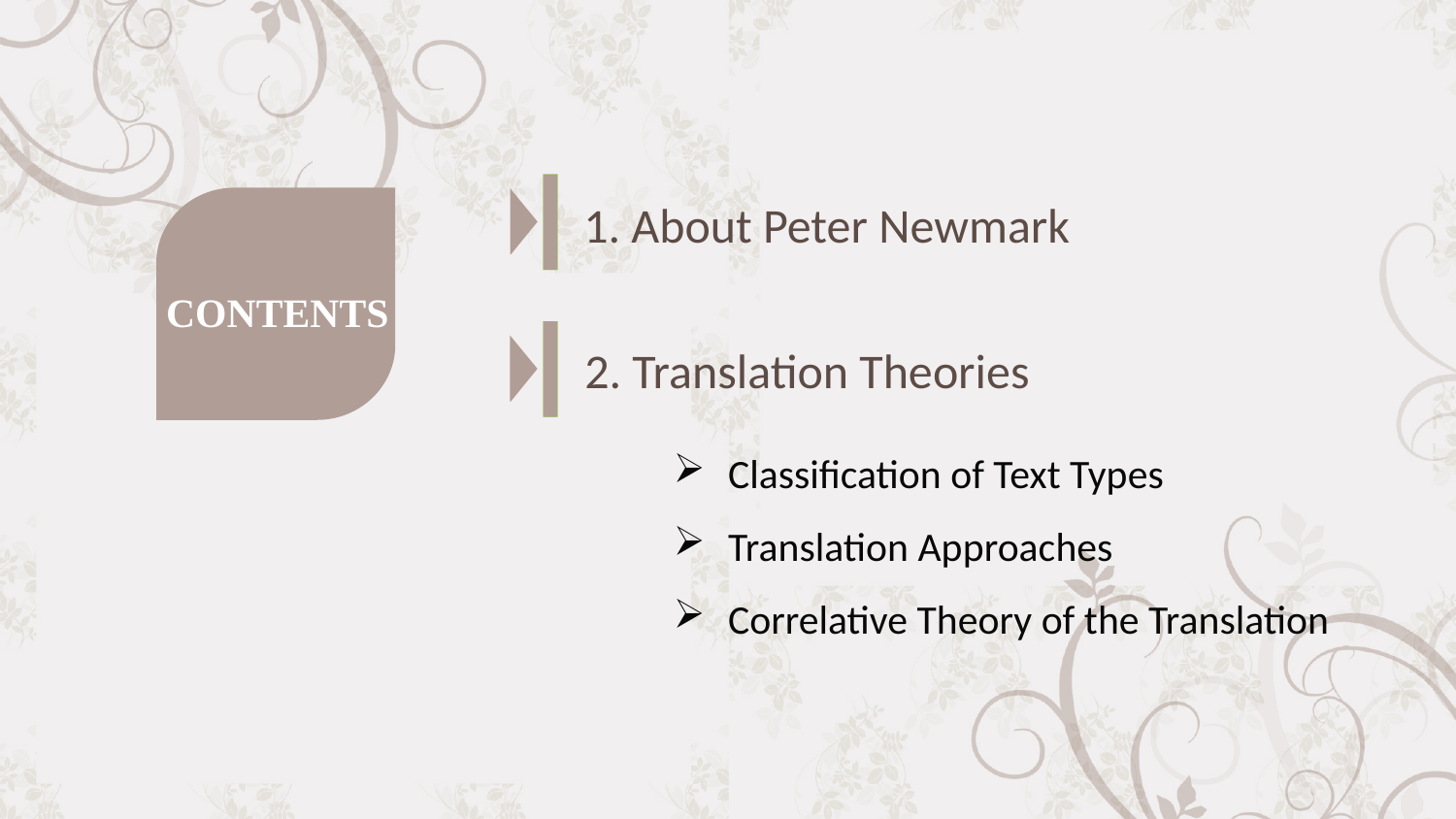

1. About Peter Newmark

CONTENTS

2. Translation Theories

Classification of Text Types
Translation Approaches
Correlative Theory of the Translation